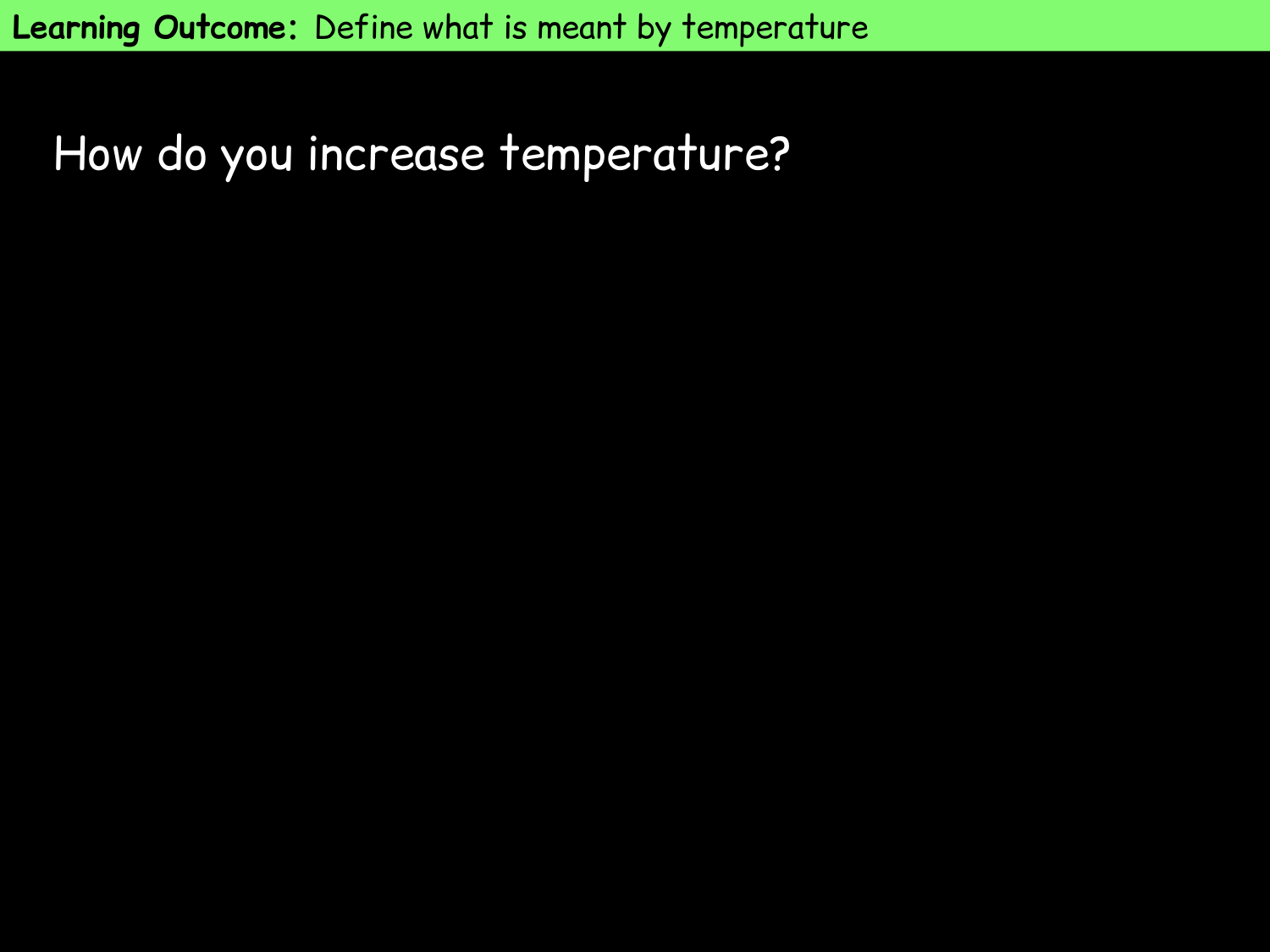

Learning Outcome: Define what is meant by temperature
How do you increase temperature?